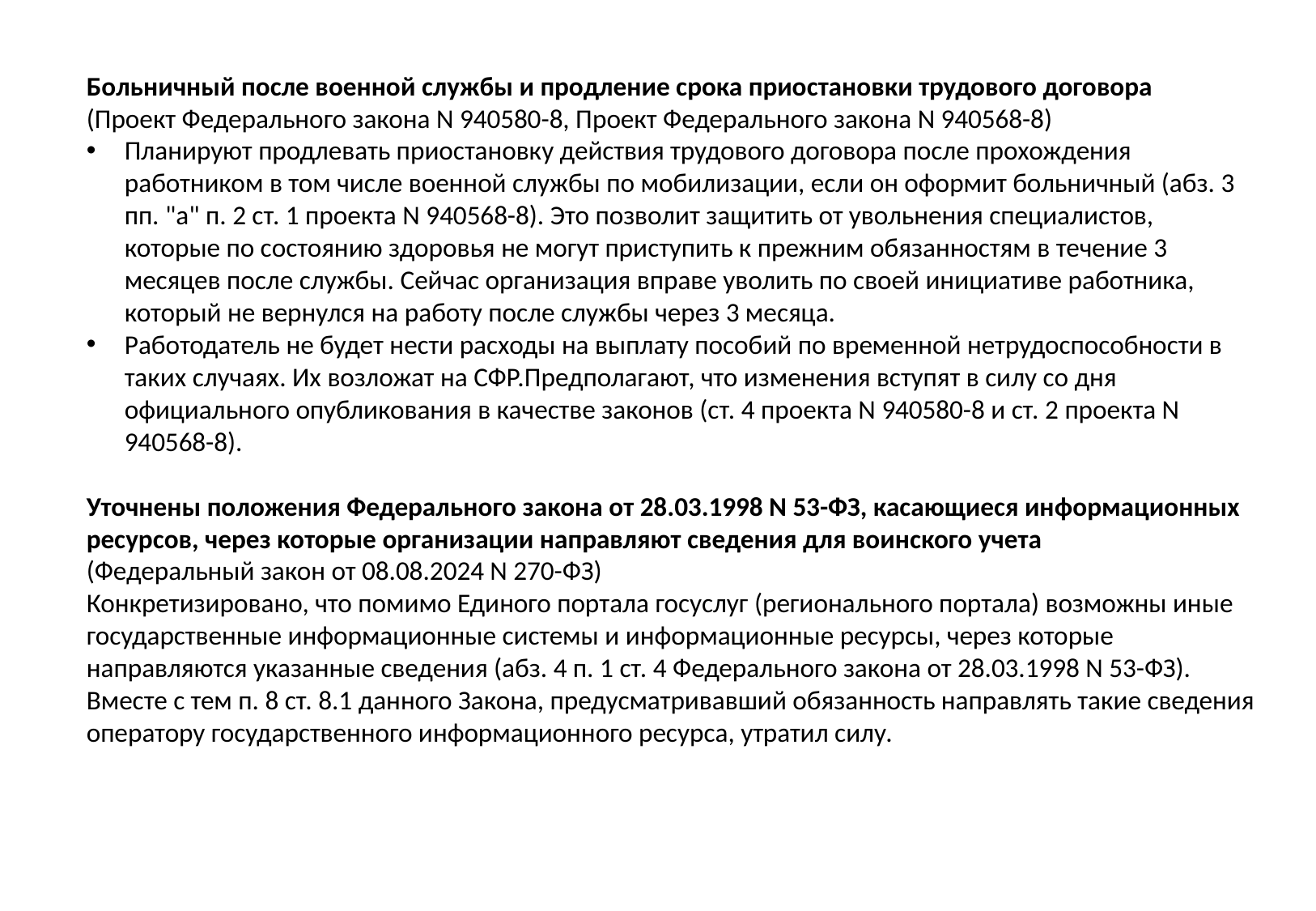

Больничный после военной службы и продление срока приостановки трудового договора
(Проект Федерального закона N 940580-8, Проект Федерального закона N 940568-8)
Планируют продлевать приостановку действия трудового договора после прохождения работником в том числе военной службы по мобилизации, если он оформит больничный (абз. 3 пп. "а" п. 2 ст. 1 проекта N 940568-8). Это позволит защитить от увольнения специалистов, которые по состоянию здоровья не могут приступить к прежним обязанностям в течение 3 месяцев после службы. Сейчас организация вправе уволить по своей инициативе работника, который не вернулся на работу после службы через 3 месяца.
Работодатель не будет нести расходы на выплату пособий по временной нетрудоспособности в таких случаях. Их возложат на СФР.Предполагают, что изменения вступят в силу со дня официального опубликования в качестве законов (ст. 4 проекта N 940580-8 и ст. 2 проекта N 940568-8).

Уточнены положения Федерального закона от 28.03.1998 N 53-ФЗ, касающиеся информационных ресурсов, через которые организации направляют сведения для воинского учета
(Федеральный закон от 08.08.2024 N 270-ФЗ)
Конкретизировано, что помимо Единого портала госуслуг (регионального портала) возможны иные государственные информационные системы и информационные ресурсы, через которые направляются указанные сведения (абз. 4 п. 1 ст. 4 Федерального закона от 28.03.1998 N 53-ФЗ).
Вместе с тем п. 8 ст. 8.1 данного Закона, предусматривавший обязанность направлять такие сведения оператору государственного информационного ресурса, утратил силу.